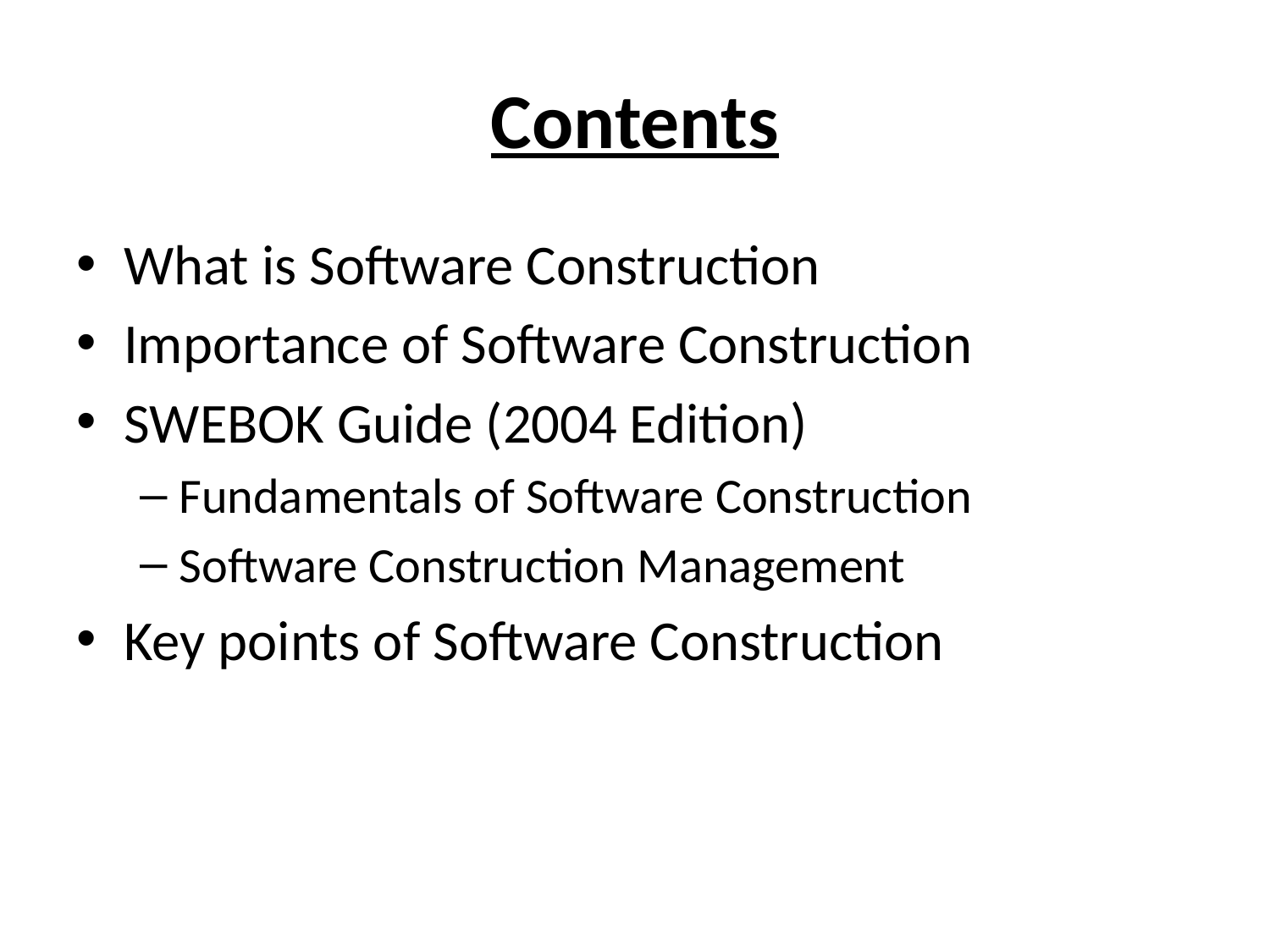

# Contents
What is Software Construction
Importance of Software Construction
SWEBOK Guide (2004 Edition)
Fundamentals of Software Construction
Software Construction Management
Key points of Software Construction